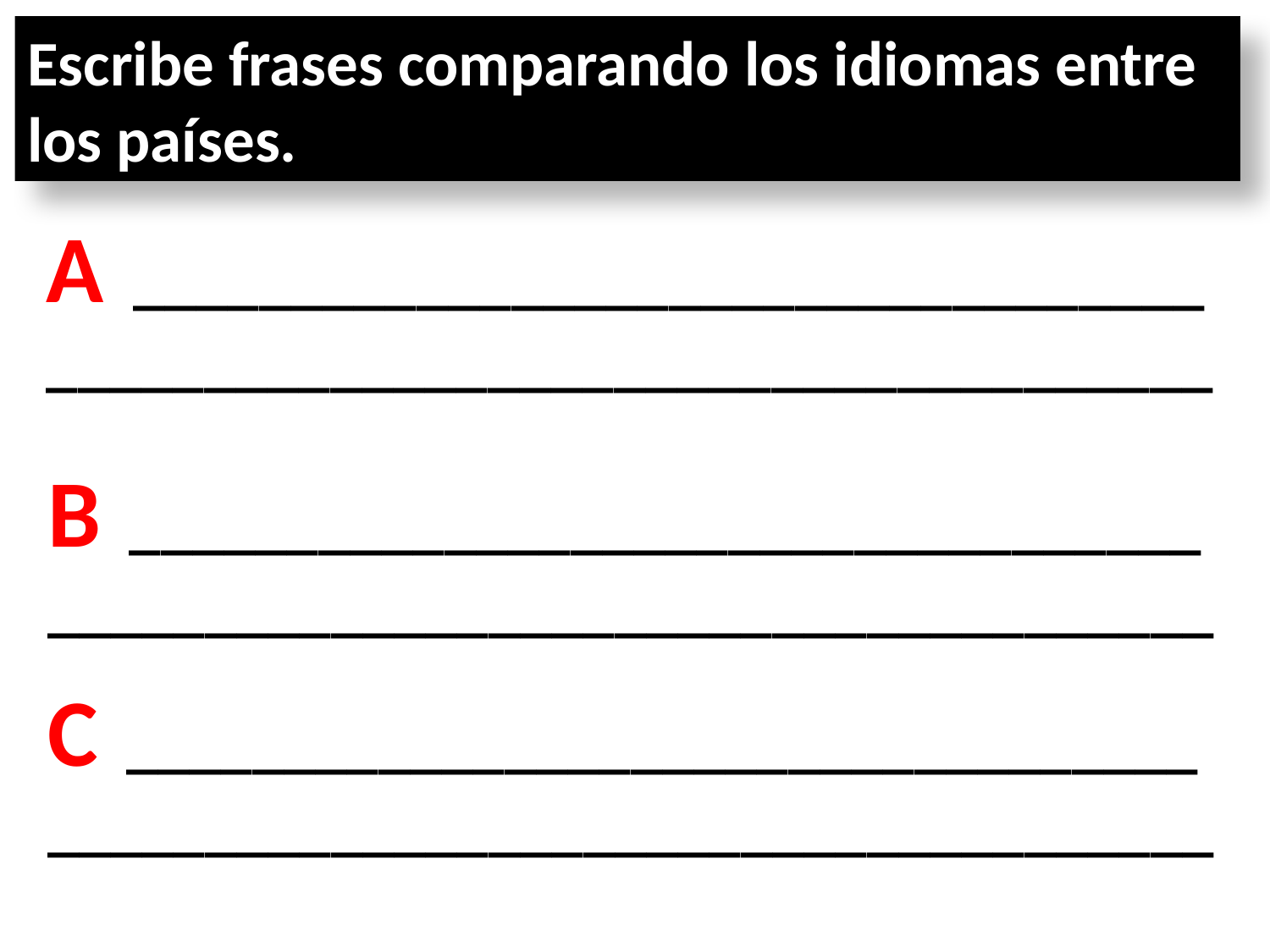

Escribe frases comparando los idiomas entre los países.
A  __________________________________
_____________________________________
B  __________________________________
_____________________________________
C  __________________________________
_____________________________________